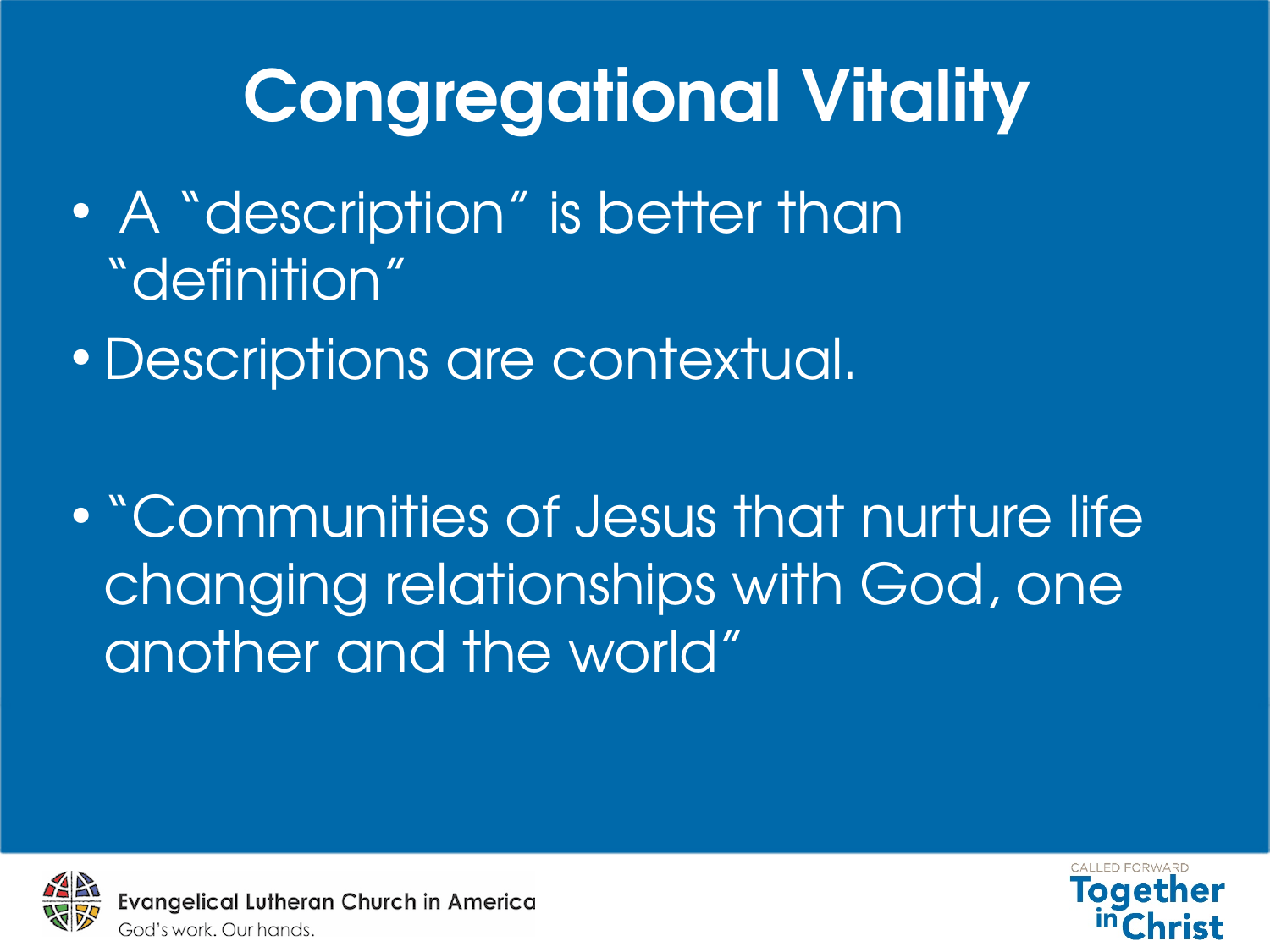

# Congregational Vitality
 A “description” is better than “definition”
Descriptions are contextual.

“Communities of Jesus that nurture life changing relationships with God, one another and the world”